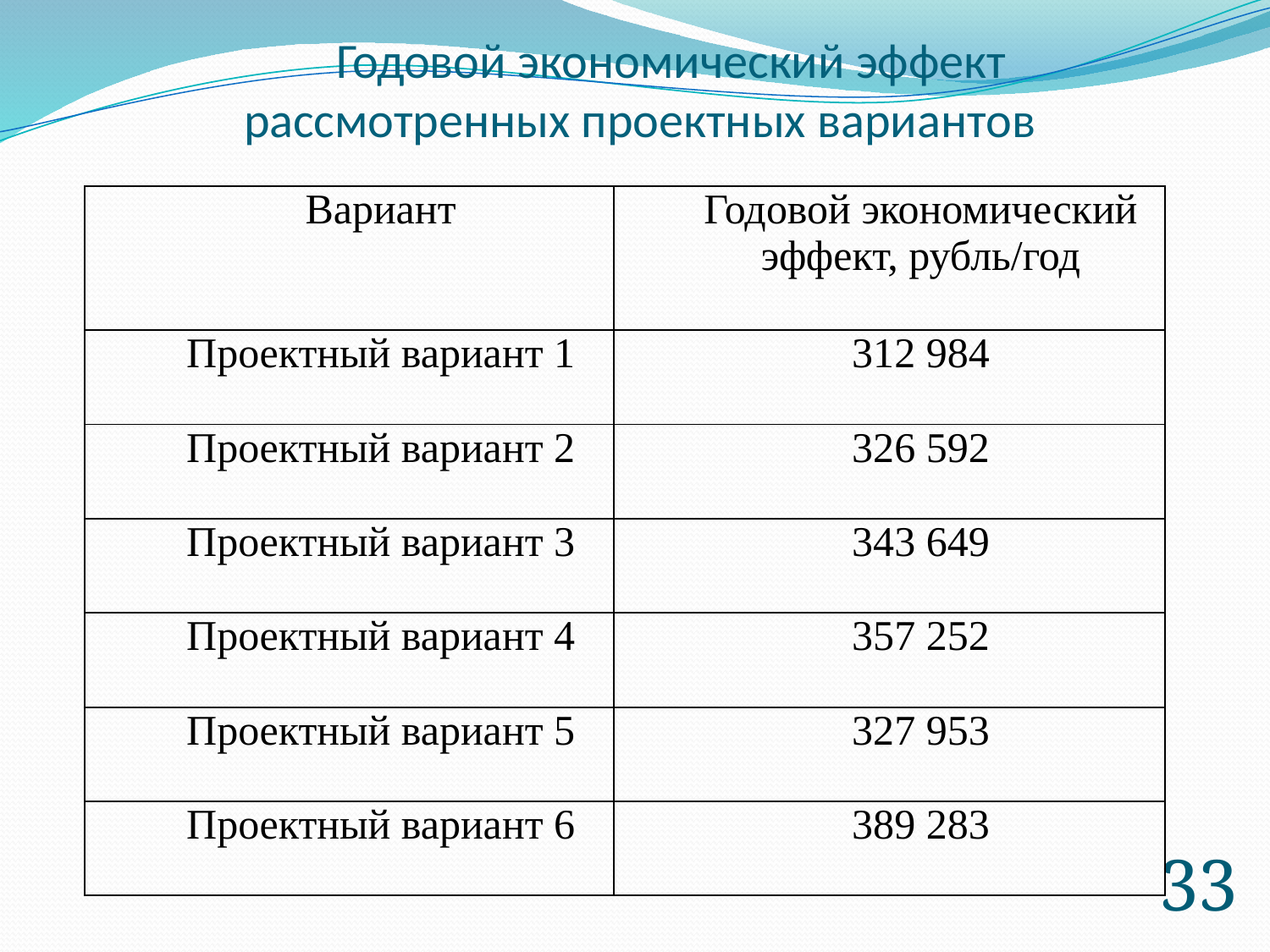

Годовой экономический эффект рассмотренных проектных вариантов
| Вариант | Годовой экономический эффект, рубль/год |
| --- | --- |
| Проектный вариант 1 | 312 984 |
| Проектный вариант 2 | 326 592 |
| Проектный вариант 3 | 343 649 |
| Проектный вариант 4 | 357 252 |
| Проектный вариант 5 | 327 953 |
| Проектный вариант 6 | 389 283 |
33